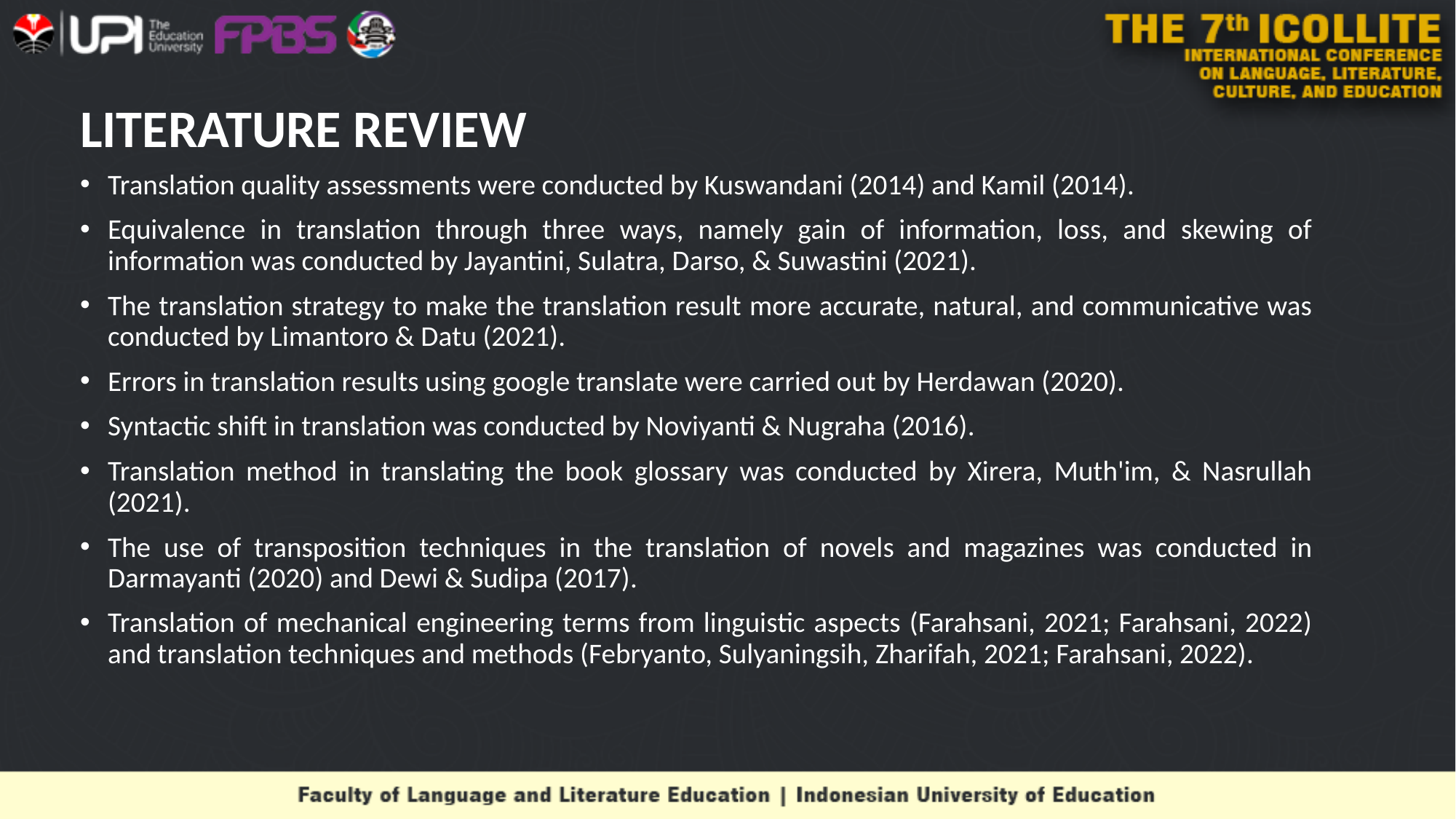

# LITERATURE REVIEW
Translation quality assessments were conducted by Kuswandani (2014) and Kamil (2014).
Equivalence in translation through three ways, namely gain of information, loss, and skewing of information was conducted by Jayantini, Sulatra, Darso, & Suwastini (2021).
The translation strategy to make the translation result more accurate, natural, and communicative was conducted by Limantoro & Datu (2021).
Errors in translation results using google translate were carried out by Herdawan (2020).
Syntactic shift in translation was conducted by Noviyanti & Nugraha (2016).
Translation method in translating the book glossary was conducted by Xirera, Muth'im, & Nasrullah (2021).
The use of transposition techniques in the translation of novels and magazines was conducted in Darmayanti (2020) and Dewi & Sudipa (2017).
Translation of mechanical engineering terms from linguistic aspects (Farahsani, 2021; Farahsani, 2022) and translation techniques and methods (Febryanto, Sulyaningsih, Zharifah, 2021; Farahsani, 2022).